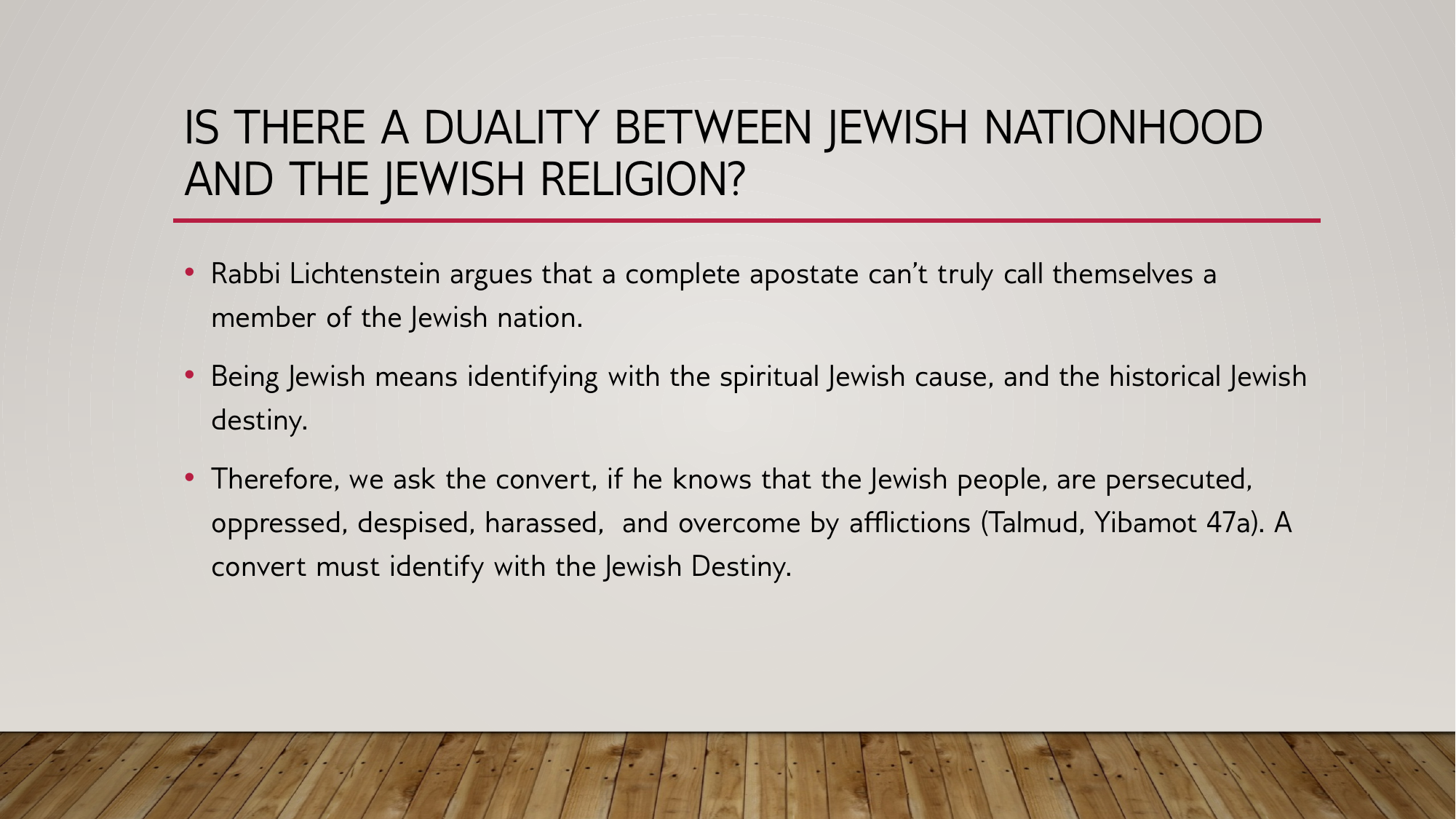

# Is there a Duality between Jewish Nationhood and the Jewish Religion?
Rabbi Lichtenstein argues that a complete apostate can’t truly call themselves a member of the Jewish nation.
Being Jewish means identifying with the spiritual Jewish cause, and the historical Jewish destiny.
Therefore, we ask the convert, if he knows that the Jewish people, are persecuted, oppressed, despised, harassed,  and overcome by afflictions (Talmud, Yibamot 47a). A convert must identify with the Jewish Destiny.